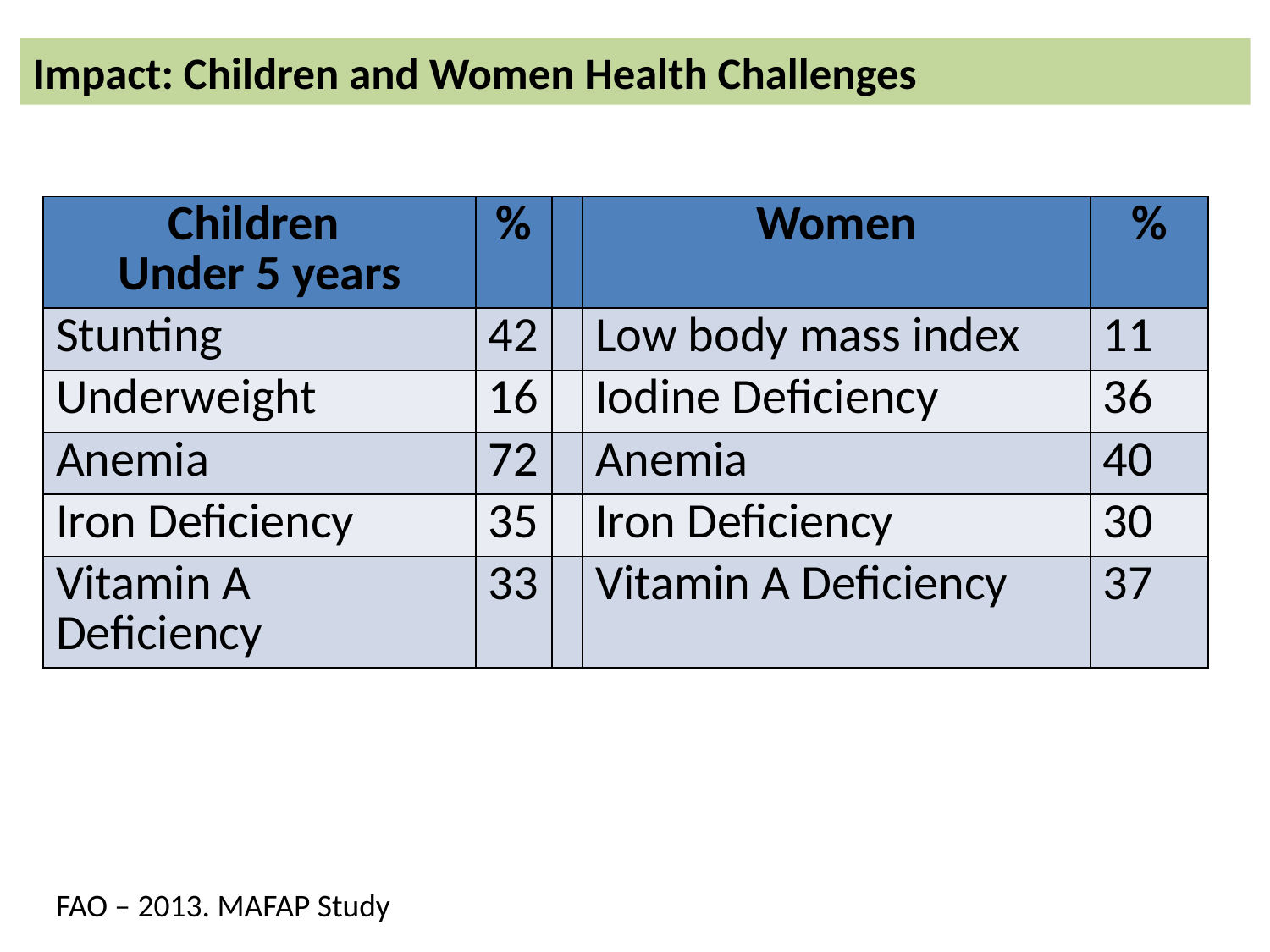

# Impact: Children and Women Health Challenges
| Children Under 5 years | % |  | Women | % |
| --- | --- | --- | --- | --- |
| Stunting | 42 |  | Low body mass index | 11 |
| Underweight | 16 |  | Iodine Deficiency | 36 |
| Anemia | 72 |  | Anemia | 40 |
| Iron Deficiency | 35 |  | Iron Deficiency | 30 |
| Vitamin A Deficiency | 33 |  | Vitamin A Deficiency | 37 |
FAO – 2013. MAFAP Study